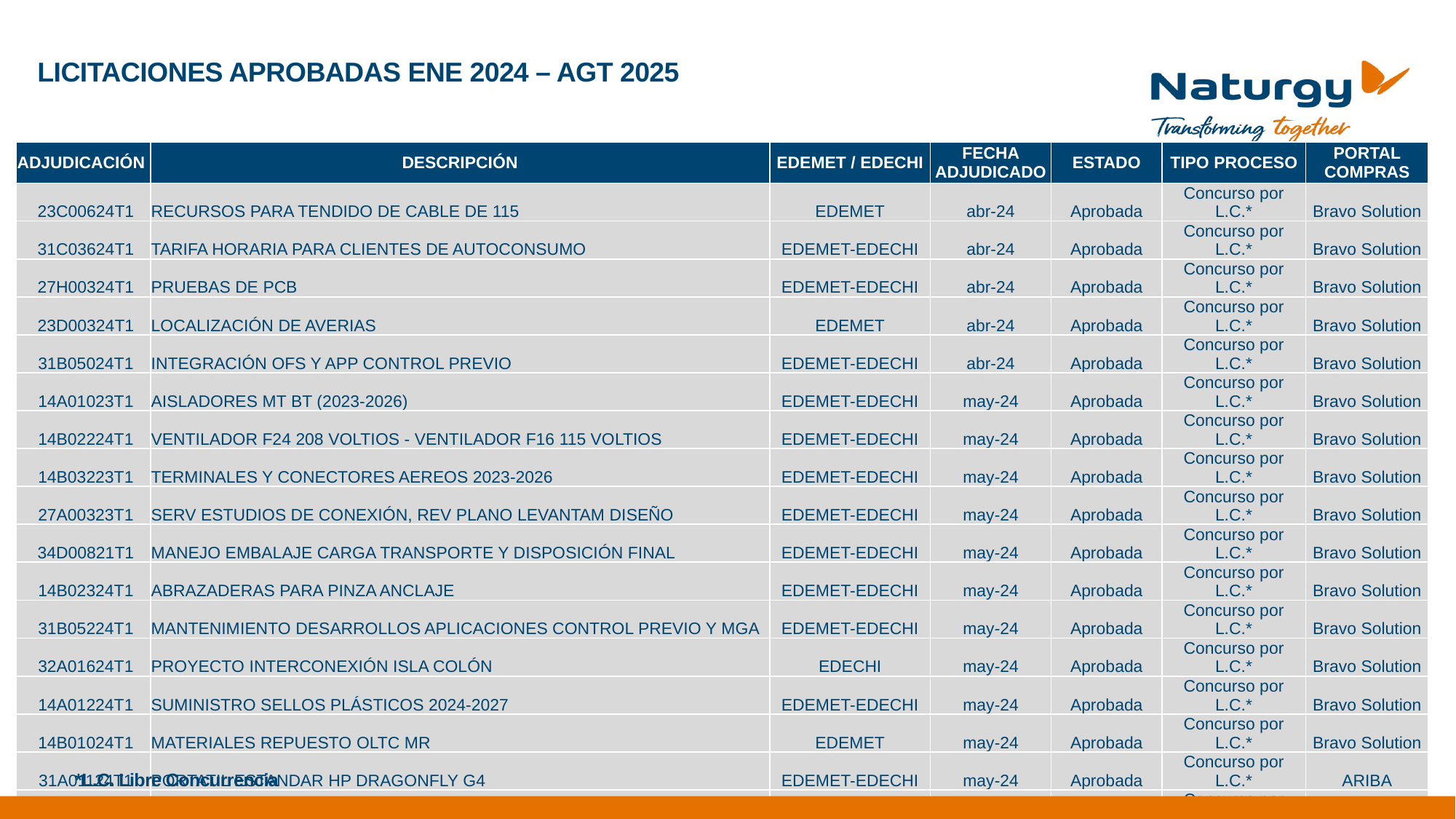

LICITACIONES APROBADAS ENE 2024 – AGT 2025
| ADJUDICACIÓN | DESCRIPCIÓN | EDEMET / EDECHI | FECHA ADJUDICADO | ESTADO | TIPO PROCESO | PORTAL COMPRAS |
| --- | --- | --- | --- | --- | --- | --- |
| 23C00624T1 | RECURSOS PARA TENDIDO DE CABLE DE 115 | EDEMET | abr-24 | Aprobada | Concurso por L.C.\* | Bravo Solution |
| 31C03624T1 | TARIFA HORARIA PARA CLIENTES DE AUTOCONSUMO | EDEMET-EDECHI | abr-24 | Aprobada | Concurso por L.C.\* | Bravo Solution |
| 27H00324T1 | PRUEBAS DE PCB | EDEMET-EDECHI | abr-24 | Aprobada | Concurso por L.C.\* | Bravo Solution |
| 23D00324T1 | LOCALIZACIÓN DE AVERIAS | EDEMET | abr-24 | Aprobada | Concurso por L.C.\* | Bravo Solution |
| 31B05024T1 | INTEGRACIÓN OFS Y APP CONTROL PREVIO | EDEMET-EDECHI | abr-24 | Aprobada | Concurso por L.C.\* | Bravo Solution |
| 14A01023T1 | AISLADORES MT BT (2023-2026) | EDEMET-EDECHI | may-24 | Aprobada | Concurso por L.C.\* | Bravo Solution |
| 14B02224T1 | VENTILADOR F24 208 VOLTIOS - VENTILADOR F16 115 VOLTIOS | EDEMET-EDECHI | may-24 | Aprobada | Concurso por L.C.\* | Bravo Solution |
| 14B03223T1 | TERMINALES Y CONECTORES AEREOS 2023-2026 | EDEMET-EDECHI | may-24 | Aprobada | Concurso por L.C.\* | Bravo Solution |
| 27A00323T1 | SERV ESTUDIOS DE CONEXIÓN, REV PLANO LEVANTAM DISEÑO | EDEMET-EDECHI | may-24 | Aprobada | Concurso por L.C.\* | Bravo Solution |
| 34D00821T1 | MANEJO EMBALAJE CARGA TRANSPORTE Y DISPOSICIÓN FINAL | EDEMET-EDECHI | may-24 | Aprobada | Concurso por L.C.\* | Bravo Solution |
| 14B02324T1 | ABRAZADERAS PARA PINZA ANCLAJE | EDEMET-EDECHI | may-24 | Aprobada | Concurso por L.C.\* | Bravo Solution |
| 31B05224T1 | MANTENIMIENTO DESARROLLOS APLICACIONES CONTROL PREVIO Y MGA | EDEMET-EDECHI | may-24 | Aprobada | Concurso por L.C.\* | Bravo Solution |
| 32A01624T1 | PROYECTO INTERCONEXIÓN ISLA COLÓN | EDECHI | may-24 | Aprobada | Concurso por L.C.\* | Bravo Solution |
| 14A01224T1 | SUMINISTRO SELLOS PLÁSTICOS 2024-2027 | EDEMET-EDECHI | may-24 | Aprobada | Concurso por L.C.\* | Bravo Solution |
| 14B01024T1 | MATERIALES REPUESTO OLTC MR | EDEMET | may-24 | Aprobada | Concurso por L.C.\* | Bravo Solution |
| 31A01124T1 | PORTATIL ESTANDAR HP DRAGONFLY G4 | EDEMET-EDECHI | may-24 | Aprobada | Concurso por L.C.\* | ARIBA |
| 23C00824T1 | SUMINISTRO, MONTAJE Y CONEXIONADO DE ENLACE DE C | EDEMET | may-24 | Aprobada | Concurso por L.C.\* | Bravo Solution |
| 31C04924T1 | PROY. DE OPERACIONES - SMART METERING | EDEMET | may-24 | Aprobada | Concurso por L.C.\* | Bravo Solution |
| 27H00424T1 | CALIBRACIÓN Y CERTIFICACIÓN DE BANCO DE MEDIDORES | EDEMET | may-24 | Aprobada | Concurso por L.C.\* | Bravo Solution |
| 33D05524T1 | SERVICIOS ESPECIALIZADOS PARA SSII | EDEMET-EDECHI | may-24 | Aprobada | Concurso por L.C.\* | Bravo Solution |
*L.C. Libre Concurrencia